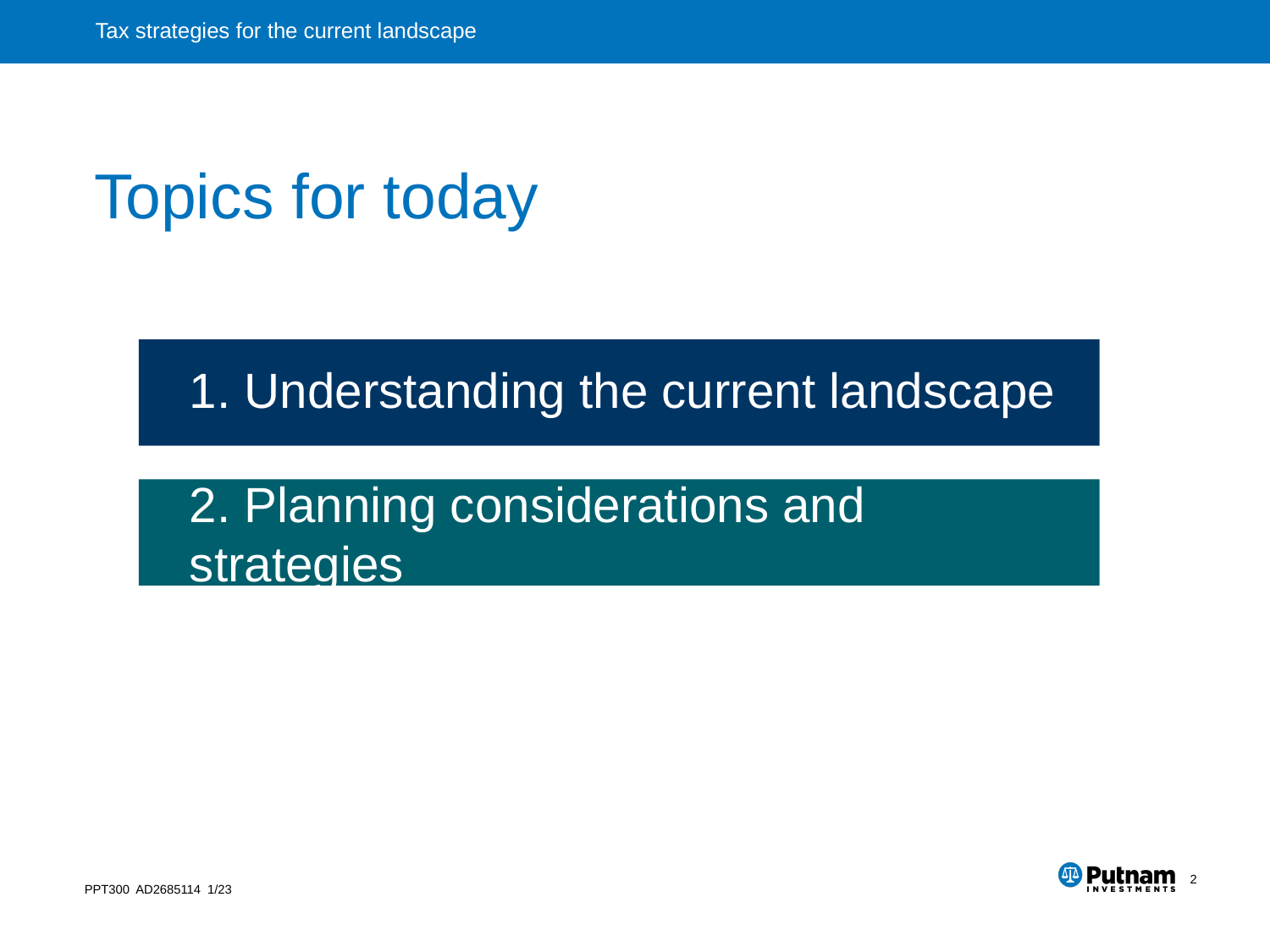

# Topics for today
1. Understanding the current landscape
2. Planning considerations and strategies